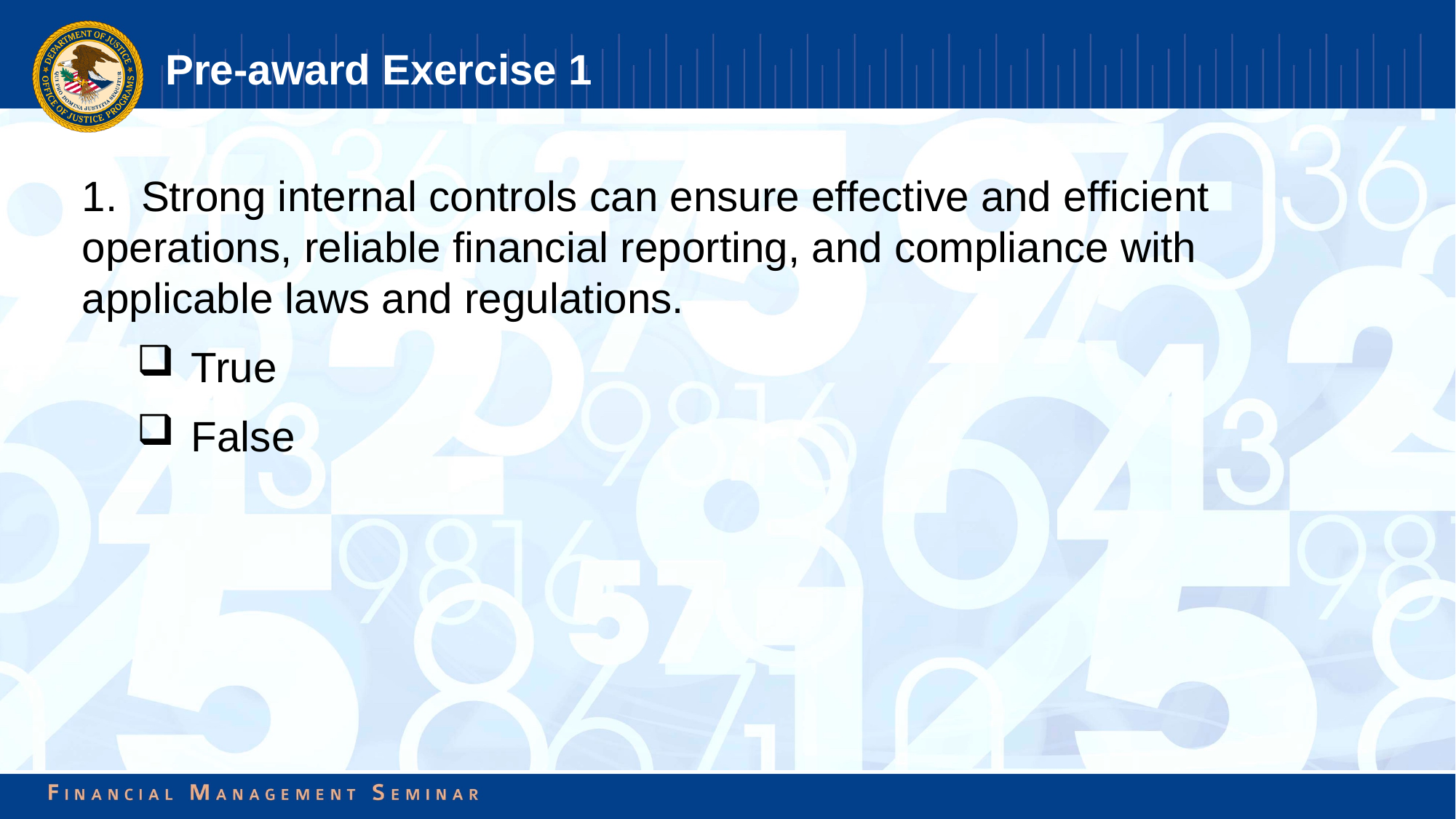

# Pre-award Exercise 1
1.  Strong internal controls can ensure effective and efficient operations, reliable financial reporting, and compliance with applicable laws and regulations.
True
False